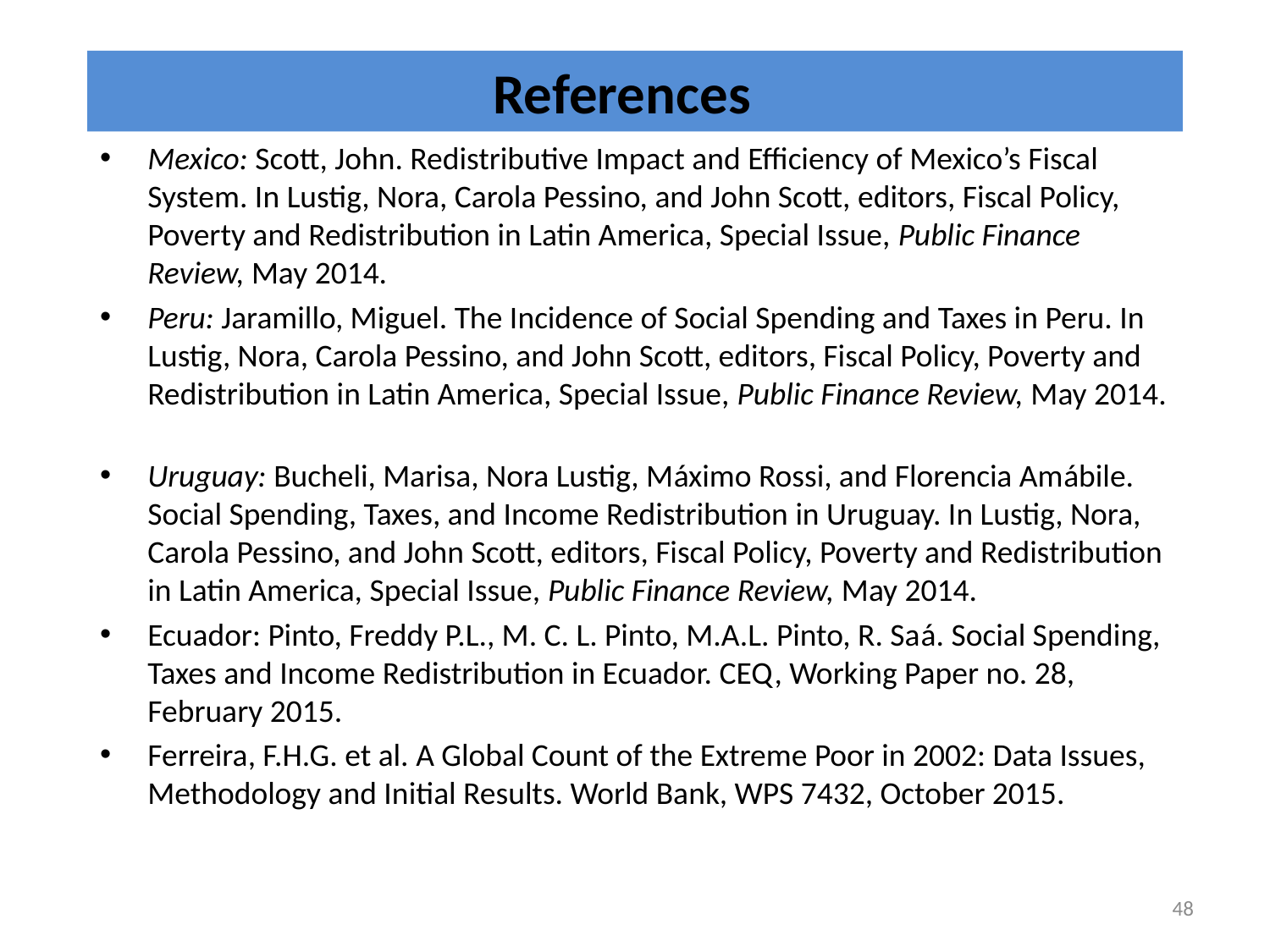

# References
Mexico: Scott, John. Redistributive Impact and Efficiency of Mexico’s Fiscal System. In Lustig, Nora, Carola Pessino, and John Scott, editors, Fiscal Policy, Poverty and Redistribution in Latin America, Special Issue, Public Finance Review, May 2014.
Peru: Jaramillo, Miguel. The Incidence of Social Spending and Taxes in Peru. In Lustig, Nora, Carola Pessino, and John Scott, editors, Fiscal Policy, Poverty and Redistribution in Latin America, Special Issue, Public Finance Review, May 2014.
Uruguay: Bucheli, Marisa, Nora Lustig, Máximo Rossi, and Florencia Amábile. Social Spending, Taxes, and Income Redistribution in Uruguay. In Lustig, Nora, Carola Pessino, and John Scott, editors, Fiscal Policy, Poverty and Redistribution in Latin America, Special Issue, Public Finance Review, May 2014.
Ecuador: Pinto, Freddy P.L., M. C. L. Pinto, M.A.L. Pinto, R. Saá. Social Spending, Taxes and Income Redistribution in Ecuador. CEQ, Working Paper no. 28, February 2015.
Ferreira, F.H.G. et al. A Global Count of the Extreme Poor in 2002: Data Issues, Methodology and Initial Results. World Bank, WPS 7432, October 2015.

48